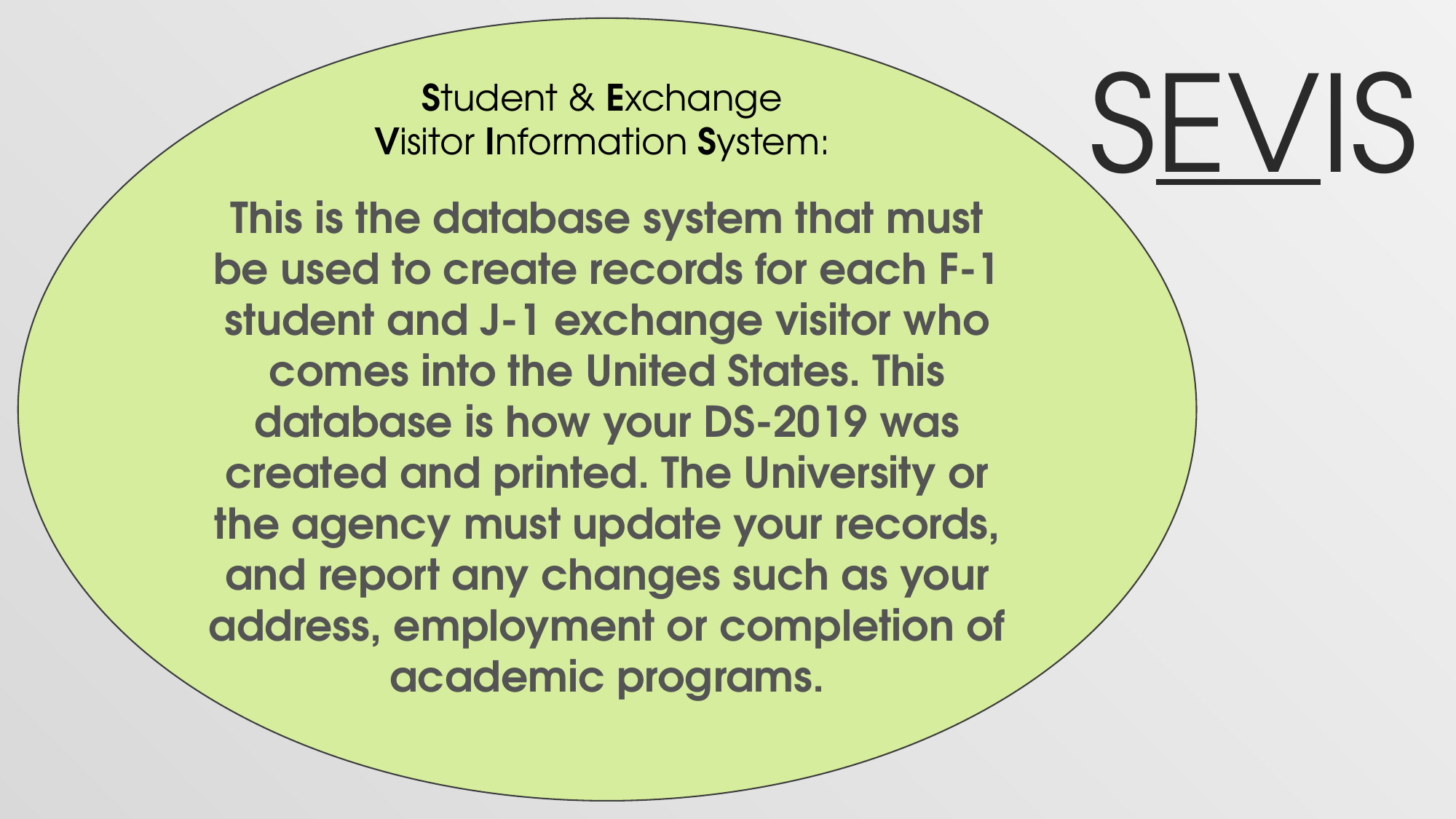

Student & Exchange
Visitor Information System:

This is the database system that must be used to create records for each F-1 student and J-1 exchange visitor who comes into the United States. This database is how your DS-2019 was created and printed. The University or the agency must update your records, and report any changes such as your address, employment or completion of academic programs.

# SEVIS